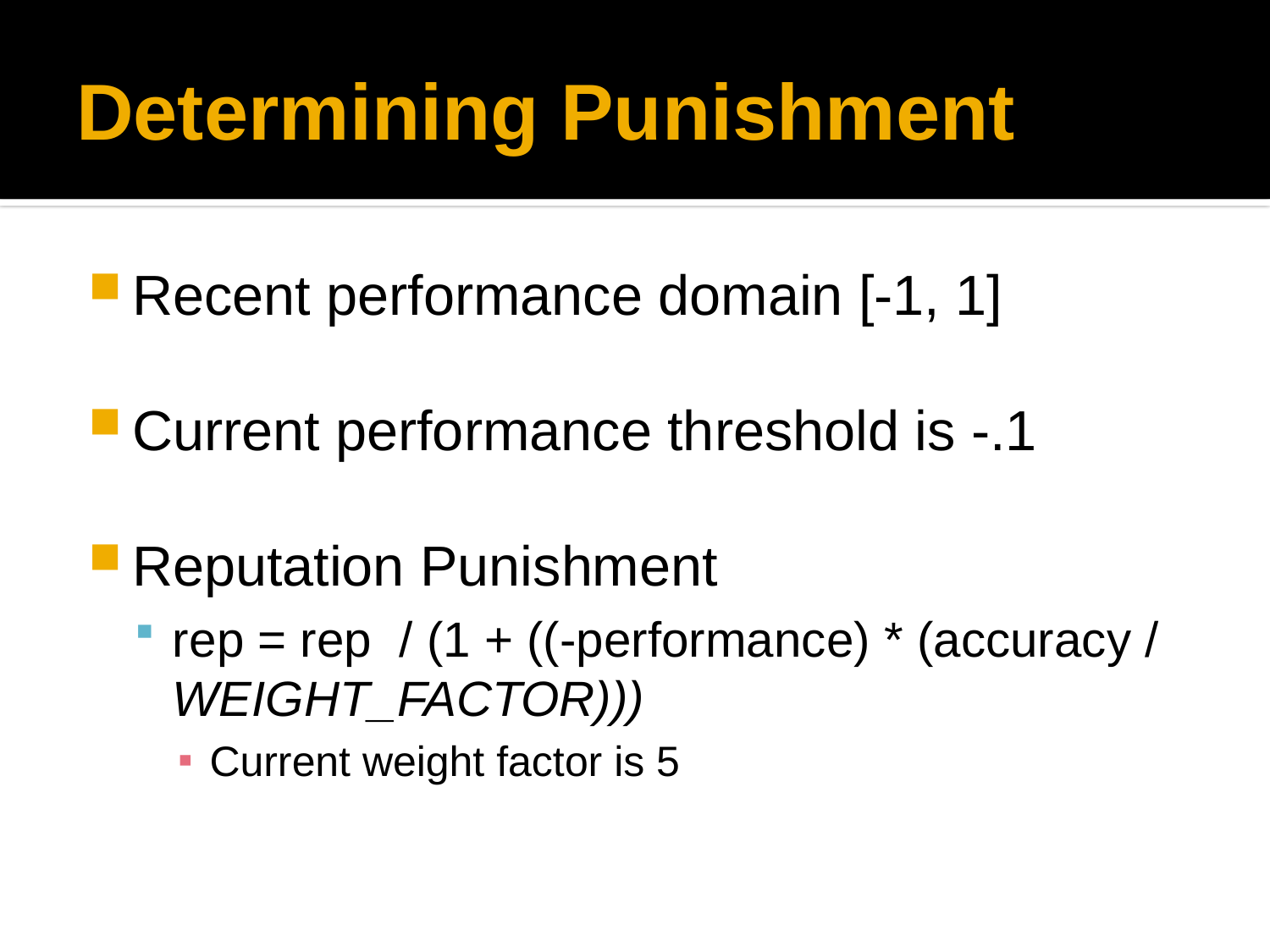

# Determining Punishment
Recent performance domain [-1, 1]

Current performance threshold is -.1

Reputation Punishment
rep = rep  / (1 + ((-performance) * (accuracy / WEIGHT_FACTOR)))
Current weight factor is 5